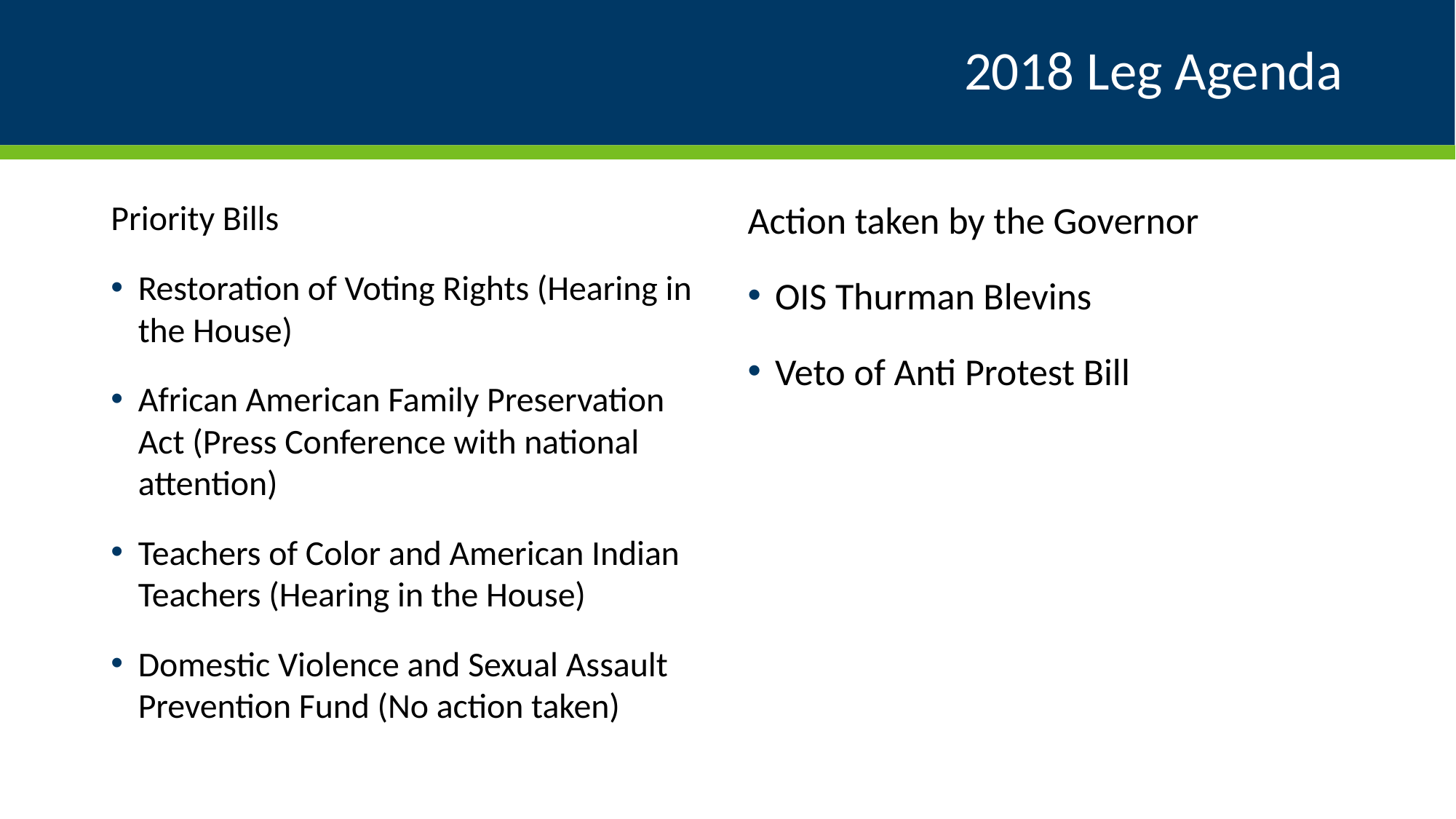

# 2018 Leg Agenda
Priority Bills
Restoration of Voting Rights (Hearing in the House)
African American Family Preservation Act (Press Conference with national attention)
Teachers of Color and American Indian Teachers (Hearing in the House)
Domestic Violence and Sexual Assault Prevention Fund (No action taken)

Action taken by the Governor
OIS Thurman Blevins
Veto of Anti Protest Bill